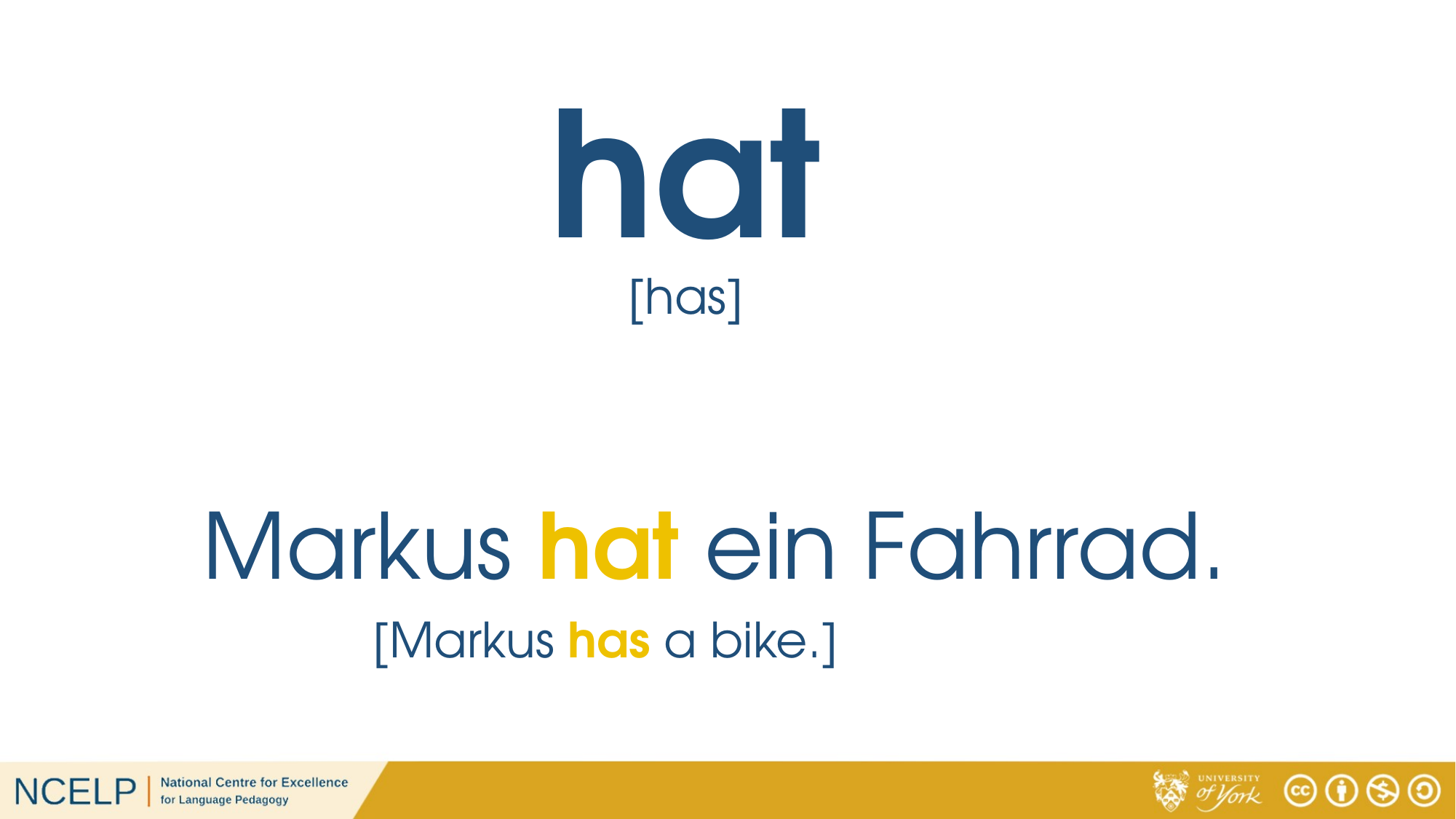

hat
[has]
Markus hat ein Fahrrad.
[Markus has a bike.]